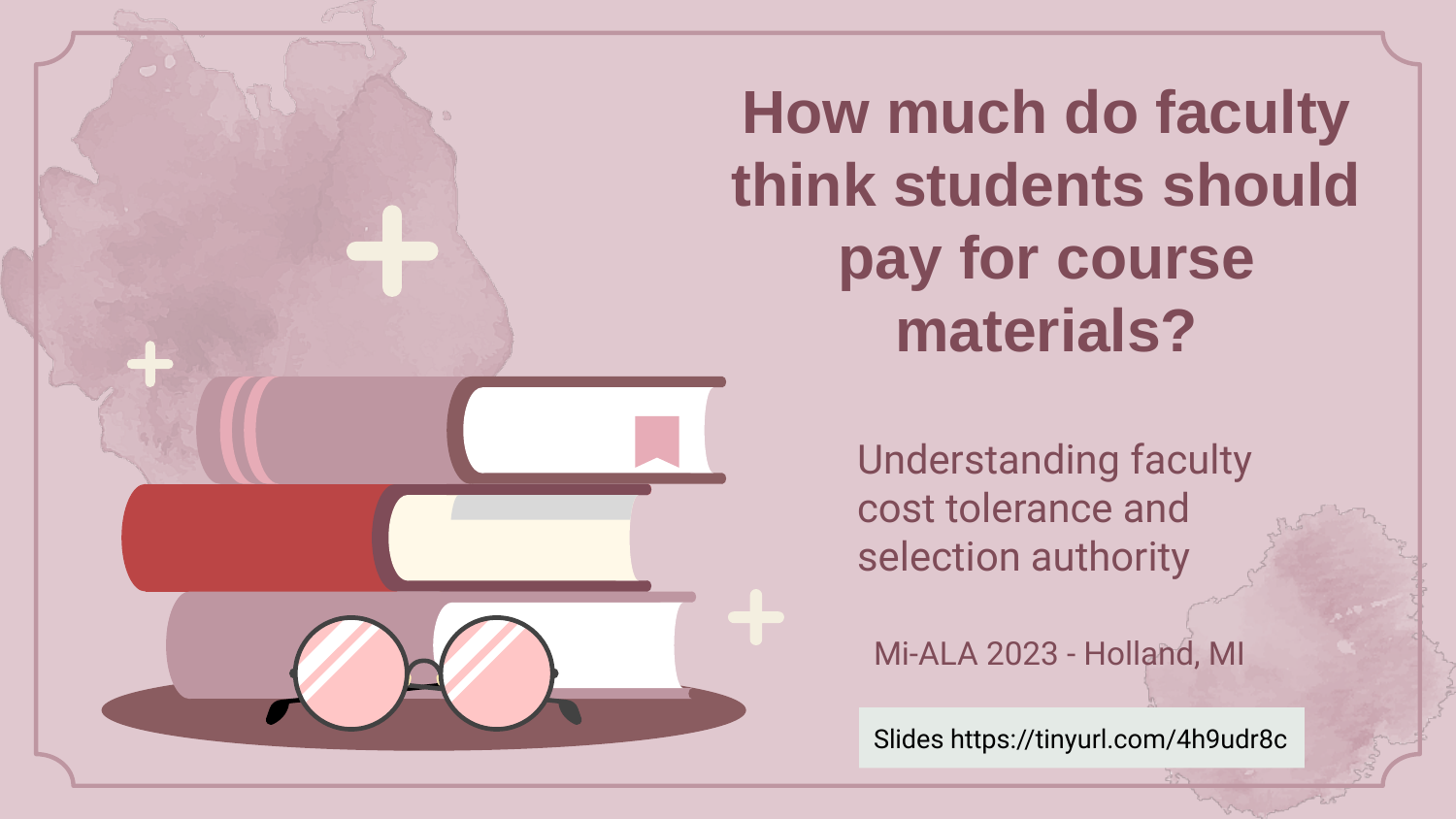

# How much do faculty think students should pay for course materials?

Understanding faculty cost tolerance and selection authority

Mi-ALA 2023 - Holland, MI
Slides https://tinyurl.com/4h9udr8c